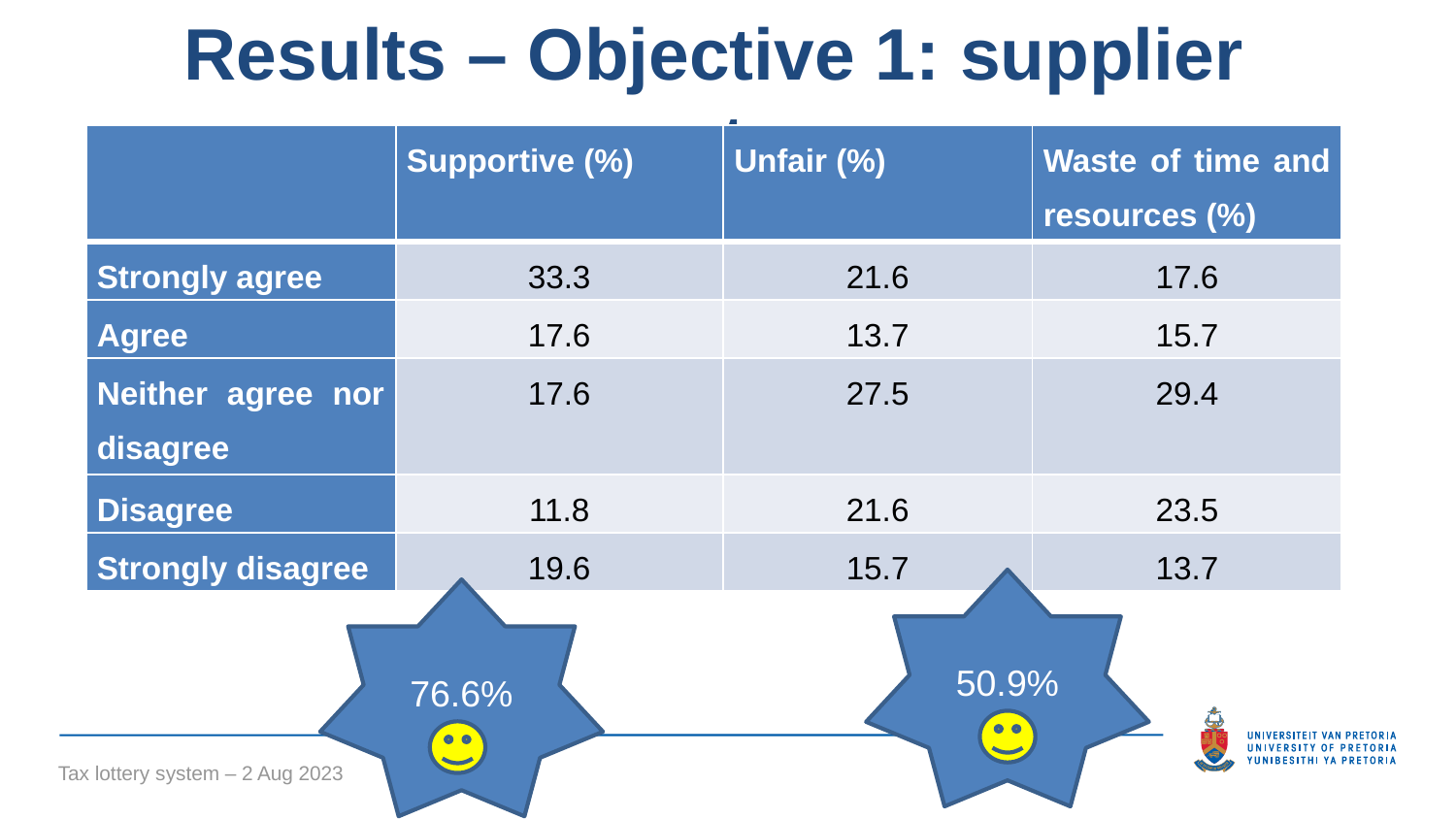

Results – Objective 1: supplier acceptance
|  | Supportive (%) | Unfair (%) | Waste of time and resources (%) |
| --- | --- | --- | --- |
| Strongly agree | 33.3 | 21.6 | 17.6 |
| Agree | 17.6 | 13.7 | 15.7 |
| Neither agree nor disagree | 17.6 | 27.5 | 29.4 |
| Disagree | 11.8 | 21.6 | 23.5 |
| Strongly disagree | 19.6 | 15.7 | 13.7 |
50.9%
76.6%

Tax lottery system – 2 Aug 2023